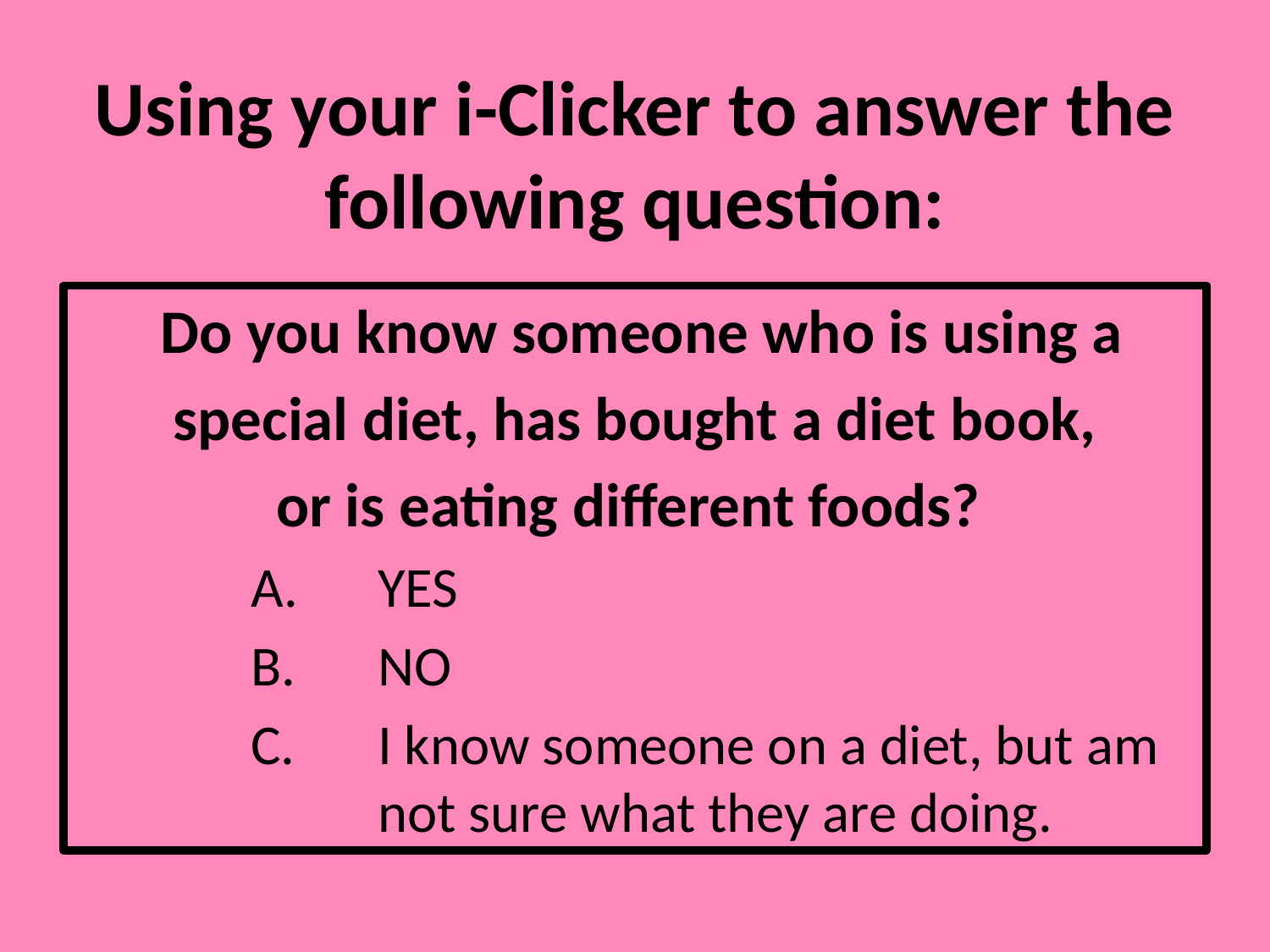

# Using your i-Clicker to answer the following question:
 Do you know someone who is using a
 special diet, has bought a diet book,
or is eating different foods?
		A.	YES
		B. 	NO
		C.	I know someone on a diet, but am 		not sure what they are doing.